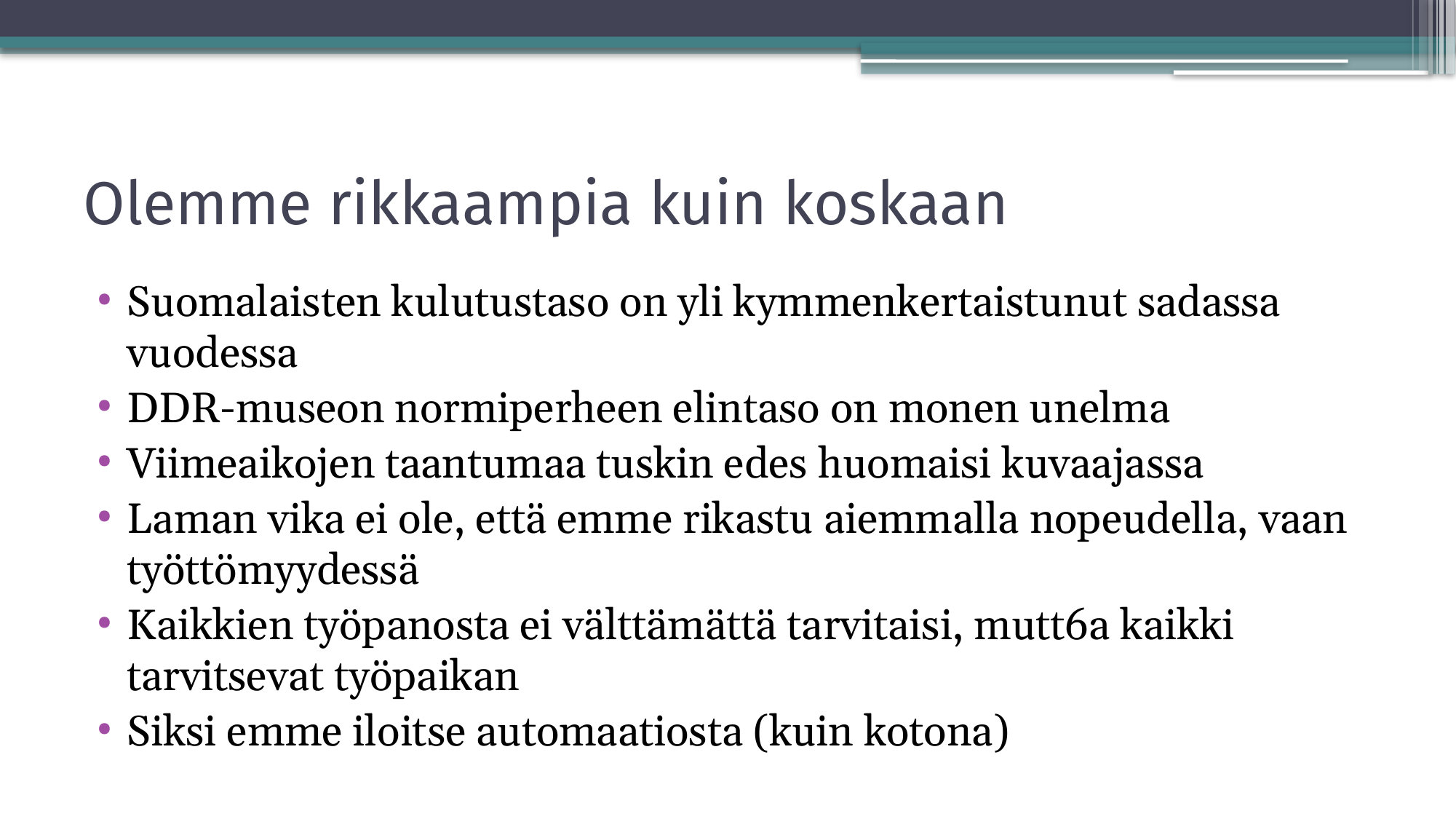

# Olemme rikkaampia kuin koskaan
Suomalaisten kulutustaso on yli kymmenkertaistunut sadassa vuodessa
DDR-museon normiperheen elintaso on monen unelma
Viimeaikojen taantumaa tuskin edes huomaisi kuvaajassa
Laman vika ei ole, että emme rikastu aiemmalla nopeudella, vaan työttömyydessä
Kaikkien työpanosta ei välttämättä tarvitaisi, mutt6a kaikki tarvitsevat työpaikan
Siksi emme iloitse automaatiosta (kuin kotona)